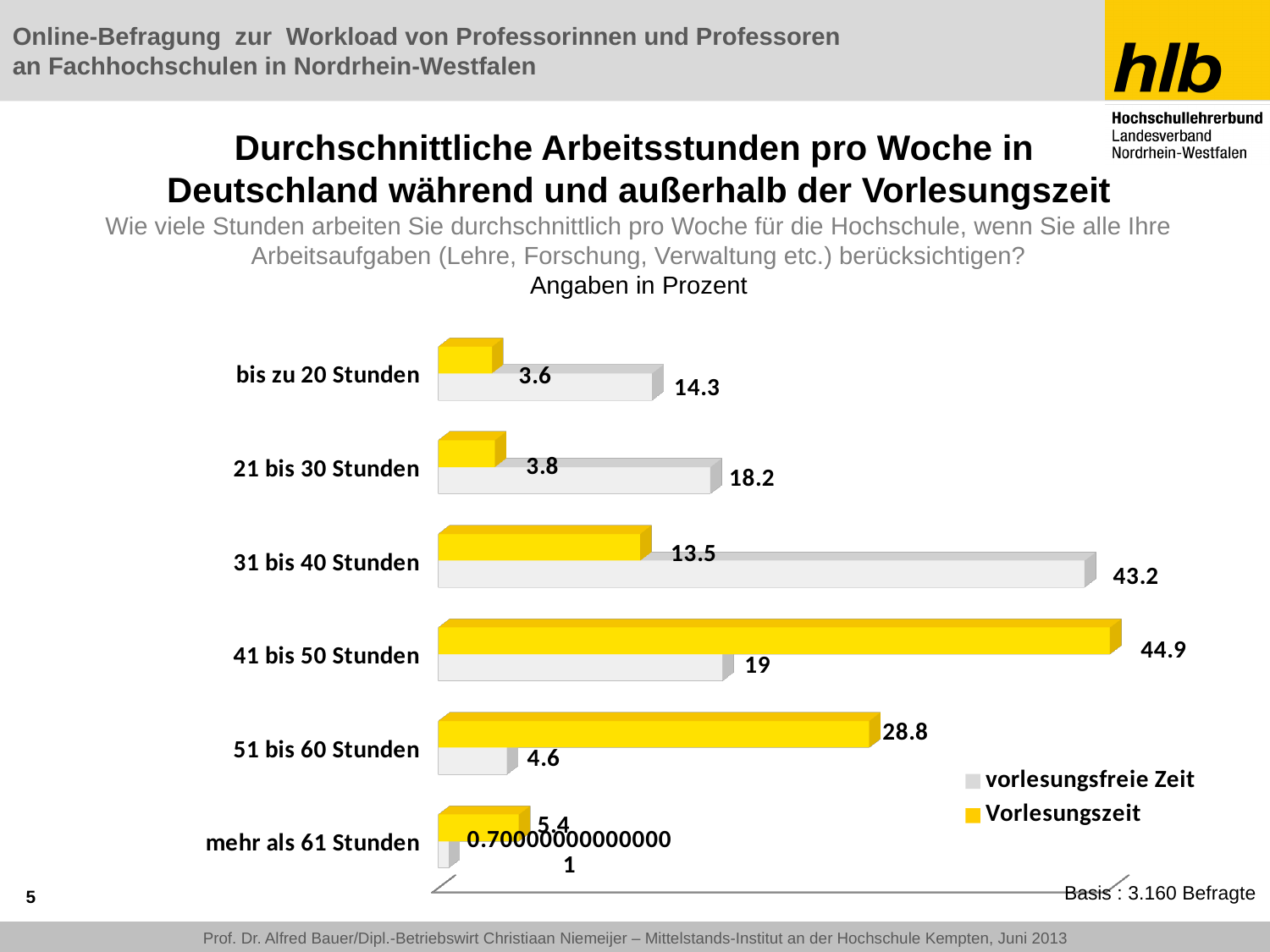

# Durchschnittliche Arbeitsstunden pro Woche in Deutschland während und außerhalb der Vorlesungszeit Wie viele Stunden arbeiten Sie durchschnittlich pro Woche für die Hochschule, wenn Sie alle Ihre Arbeitsaufgaben (Lehre, Forschung, Verwaltung etc.) berücksichtigen? Angaben in Prozent

[unsupported chart]

5
Basis : 3.160 Befragte